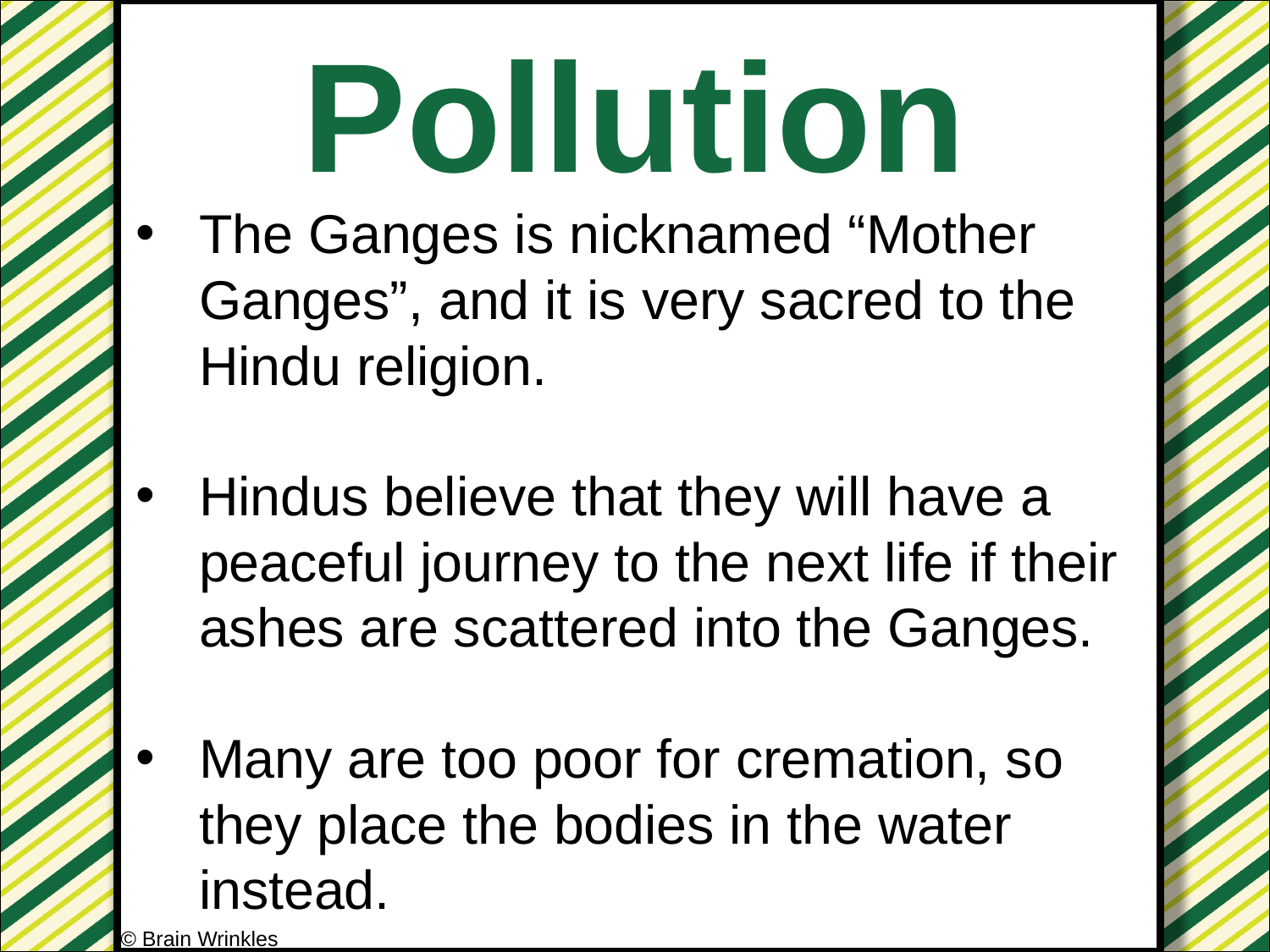

Pollution
The Ganges is nicknamed “Mother Ganges”, and it is very sacred to the Hindu religion.

Hindus believe that they will have a peaceful journey to the next life if their ashes are scattered into the Ganges.

Many are too poor for cremation, so they place the bodies in the water instead.

© Brain Wrinkles